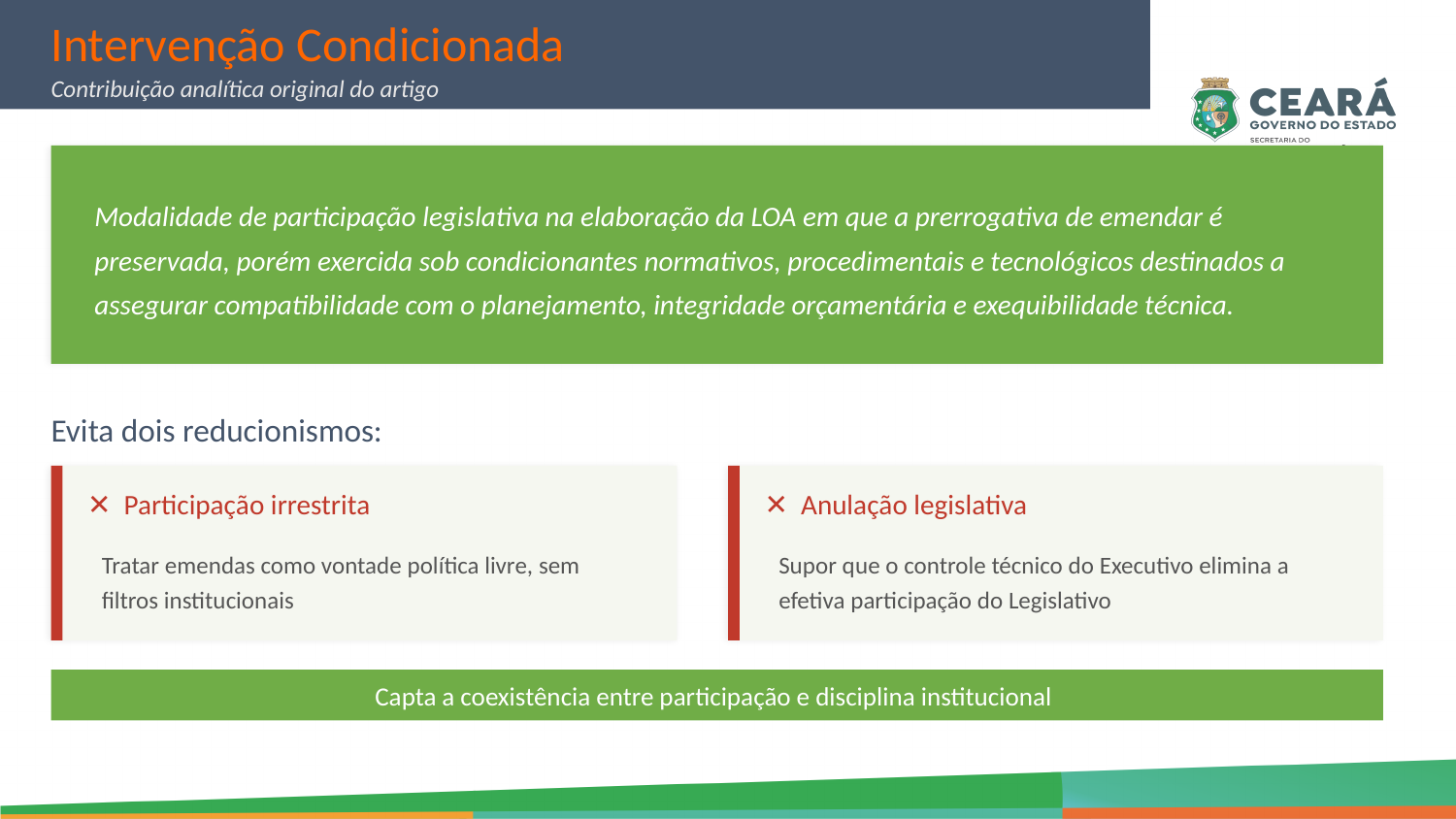

Intervenção Condicionada
Contribuição analítica original do artigo

Modalidade de participação legislativa na elaboração da LOA em que a prerrogativa de emendar é preservada, porém exercida sob condicionantes normativos, procedimentais e tecnológicos destinados a assegurar compatibilidade com o planejamento, integridade orçamentária e exequibilidade técnica.
Evita dois reducionismos:

✕  Participação irrestrita
✕  Anulação legislativa
Tratar emendas como vontade política livre, sem filtros institucionais
Supor que o controle técnico do Executivo elimina a efetiva participação do Legislativo

Capta a coexistência entre participação e disciplina institucional